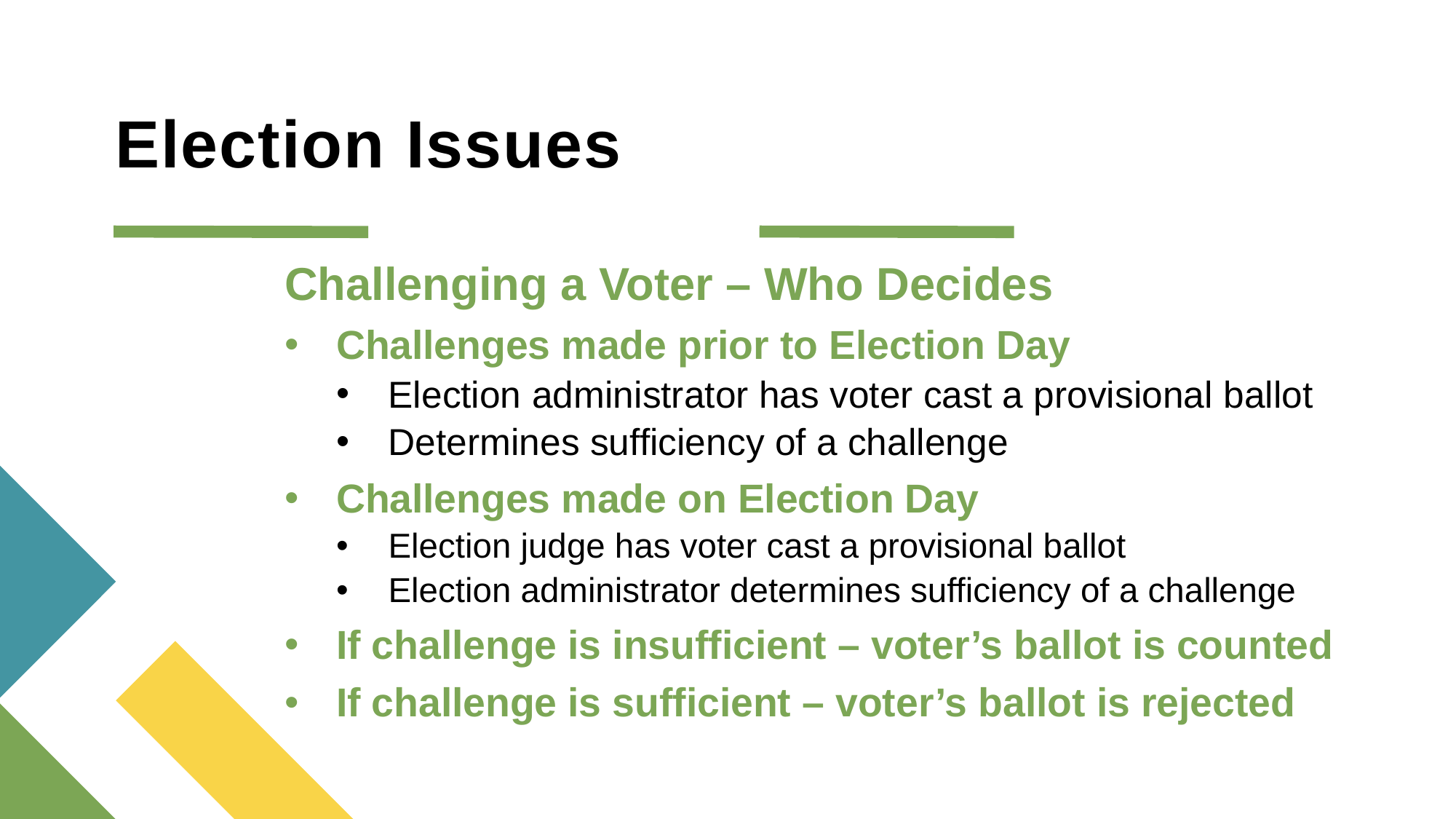

# Election Issues
Challenging a Voter – Who Decides
Challenges made prior to Election Day
Election administrator has voter cast a provisional ballot
Determines sufficiency of a challenge
Challenges made on Election Day
Election judge has voter cast a provisional ballot
Election administrator determines sufficiency of a challenge
If challenge is insufficient – voter’s ballot is counted
If challenge is sufficient – voter’s ballot is rejected